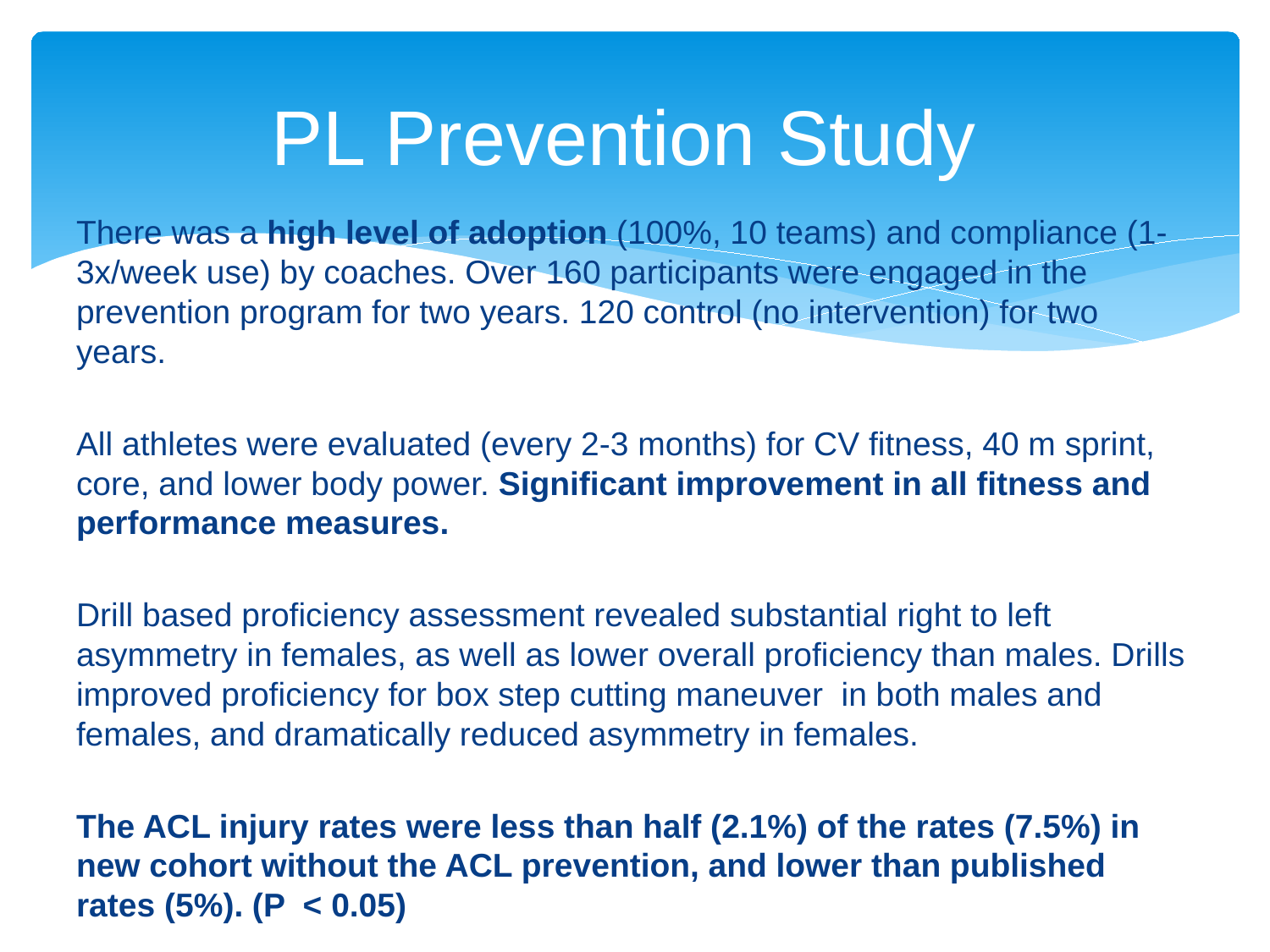

# PL Prevention Study

There was a high level of adoption (100%, 10 teams) and compliance (1-3x/week use) by coaches. Over 160 participants were engaged in the prevention program for two years. 120 control (no intervention) for two years.

All athletes were evaluated (every 2-3 months) for CV fitness, 40 m sprint, core, and lower body power. Significant improvement in all fitness and performance measures.

Drill based proficiency assessment revealed substantial right to left asymmetry in females, as well as lower overall proficiency than males. Drills improved proficiency for box step cutting maneuver  in both males and females, and dramatically reduced asymmetry in females.

The ACL injury rates were less than half (2.1%) of the rates (7.5%) in new cohort without the ACL prevention, and lower than published rates (5%). (P  < 0.05)